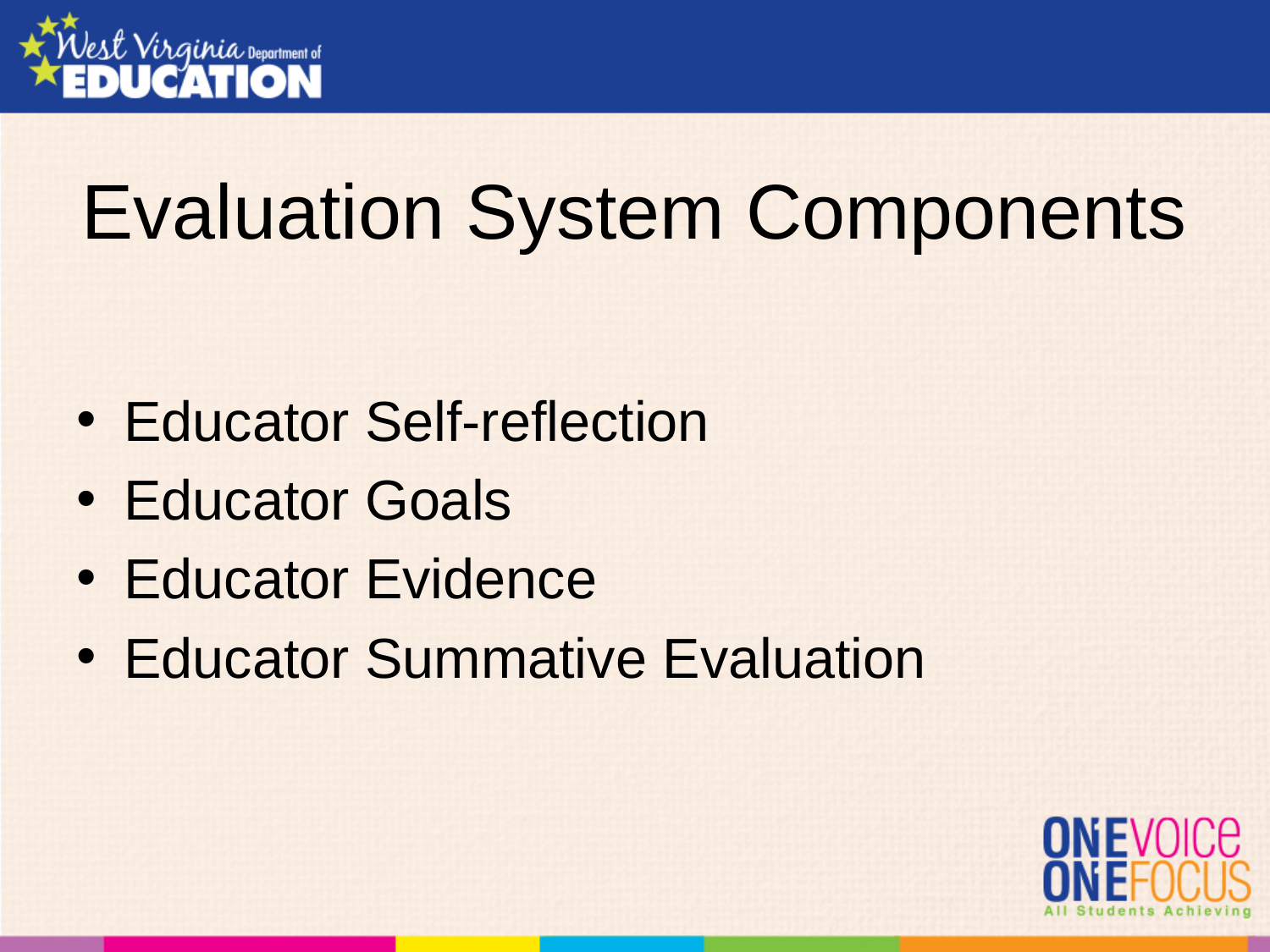

# Evaluation System Components

Educator Self-reflection
Educator Goals
Educator Evidence
Educator Summative Evaluation